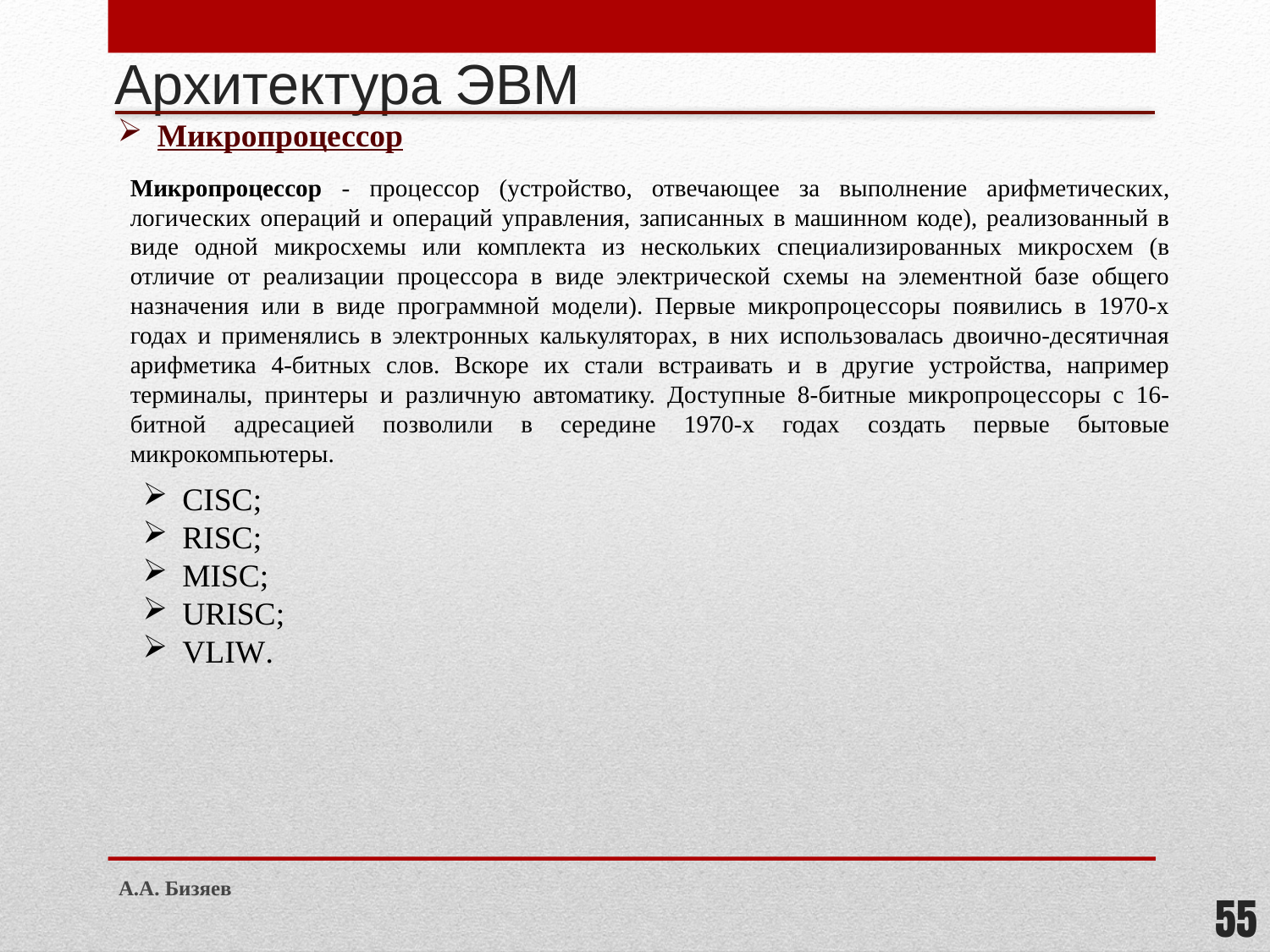

Архитектура ЭВМ
Микропроцессор
Микропроцессор - процессор (устройство, отвечающее за выполнение арифметических, логических операций и операций управления, записанных в машинном коде), реализованный в виде одной микросхемы или комплекта из нескольких специализированных микросхем (в отличие от реализации процессора в виде электрической схемы на элементной базе общего назначения или в виде программной модели). Первые микропроцессоры появились в 1970-х годах и применялись в электронных калькуляторах, в них использовалась двоично-десятичная арифметика 4-битных слов. Вскоре их стали встраивать и в другие устройства, например терминалы, принтеры и различную автоматику. Доступные 8-битные микропроцессоры с 16-битной адресацией позволили в середине 1970-х годах создать первые бытовые микрокомпьютеры.
CISC;
RISC;
MISC;
URISC;
VLIW.
А.А. Бизяев
55